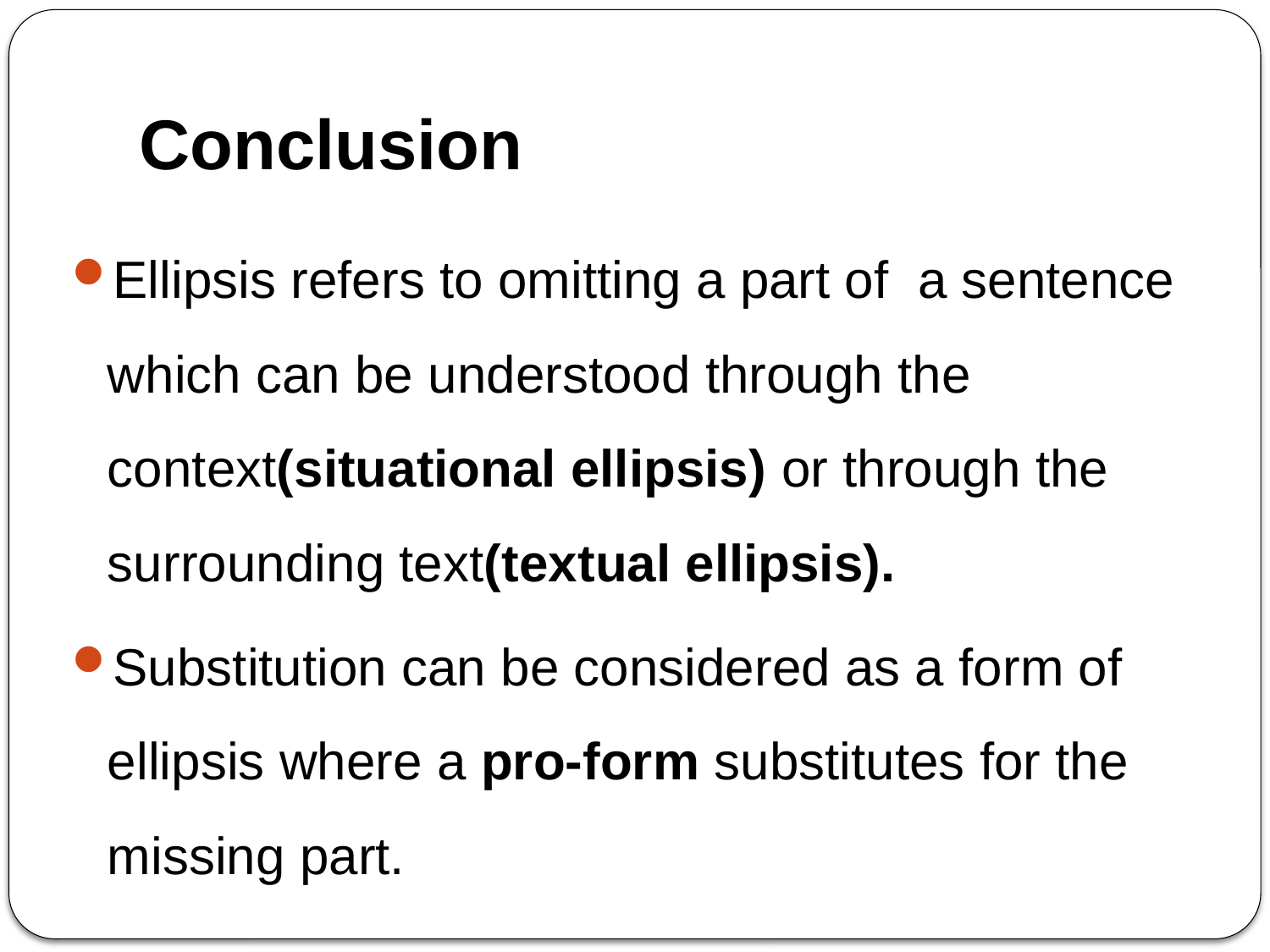

# Conclusion
Ellipsis refers to omitting a part of  a sentence which can be understood through the context(situational ellipsis) or through the surrounding text(textual ellipsis).
Substitution can be considered as a form of ellipsis where a pro-form substitutes for the missing part.